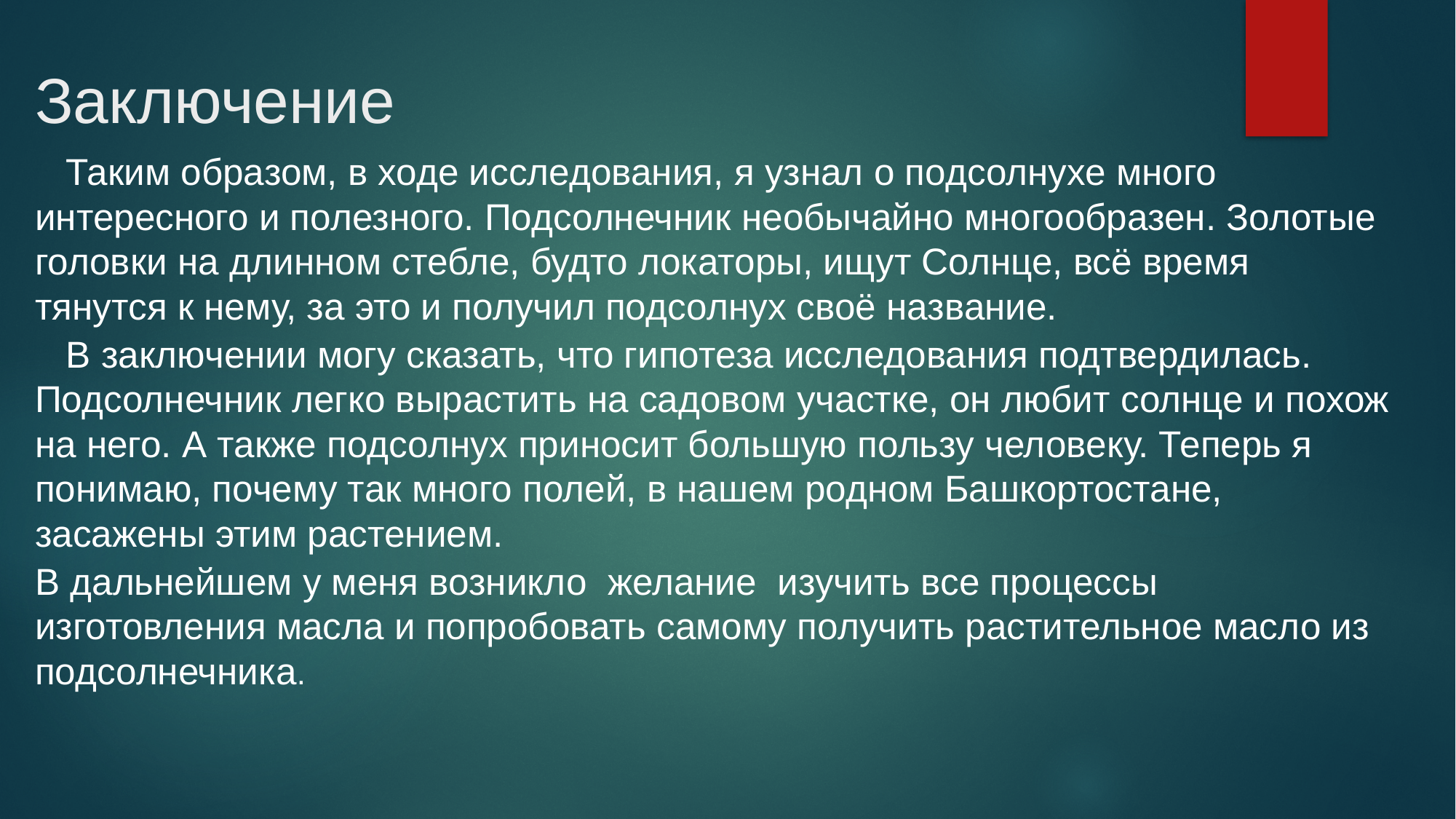

# Заключение
   Таким образом, в ходе исследования, я узнал о подсолнухе много интересного и полезного. Подсолнечник необычайно многообразен. Золотые головки на длинном стебле, будто локаторы, ищут Солнце, всё время тянутся к нему, за это и получил подсолнух своё название.
   В заключении могу сказать, что гипотеза исследования подтвердилась.     Подсолнечник легко вырастить на садовом участке, он любит солнце и похож на него. А также подсолнух приносит большую пользу человеку. Теперь я понимаю, почему так много полей, в нашем родном Башкортостане,  засажены этим растением.
В дальнейшем у меня возникло  желание  изучить все процессы изготовления масла и попробовать самому получить растительное масло из подсолнечника.